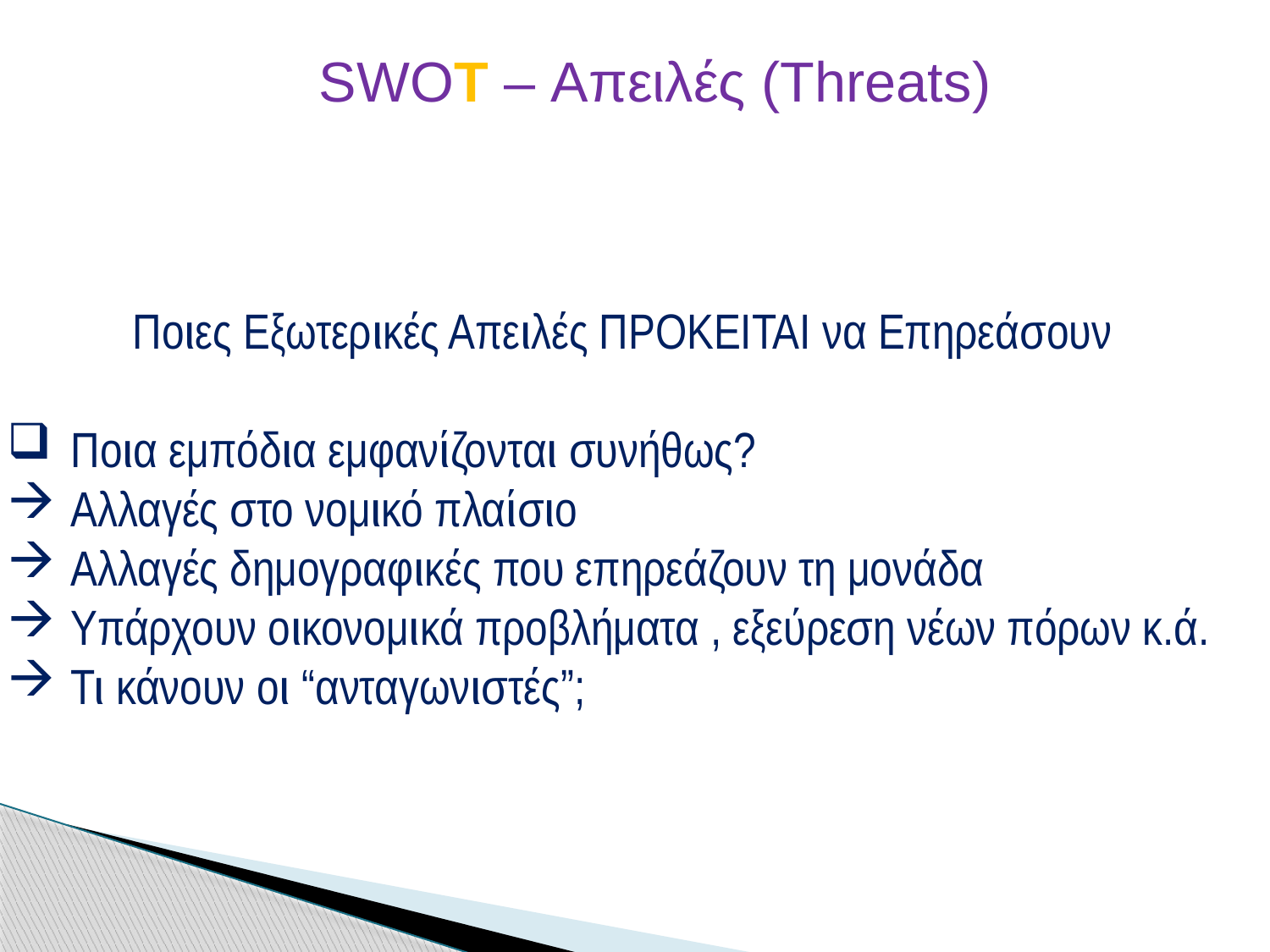

SWOT – Απειλές (Threats)

Ποιες Εξωτερικές Απειλές ΠΡΟΚΕΙΤΑΙ να Επηρεάσουν

Ποια εμπόδια εμφανίζονται συνήθως?
Αλλαγές στο νομικό πλαίσιο
Αλλαγές δημογραφικές που επηρεάζουν τη μονάδα
Υπάρχουν οικονομικά προβλήματα , εξεύρεση νέων πόρων κ.ά.
Τι κάνουν οι “ανταγωνιστές”;